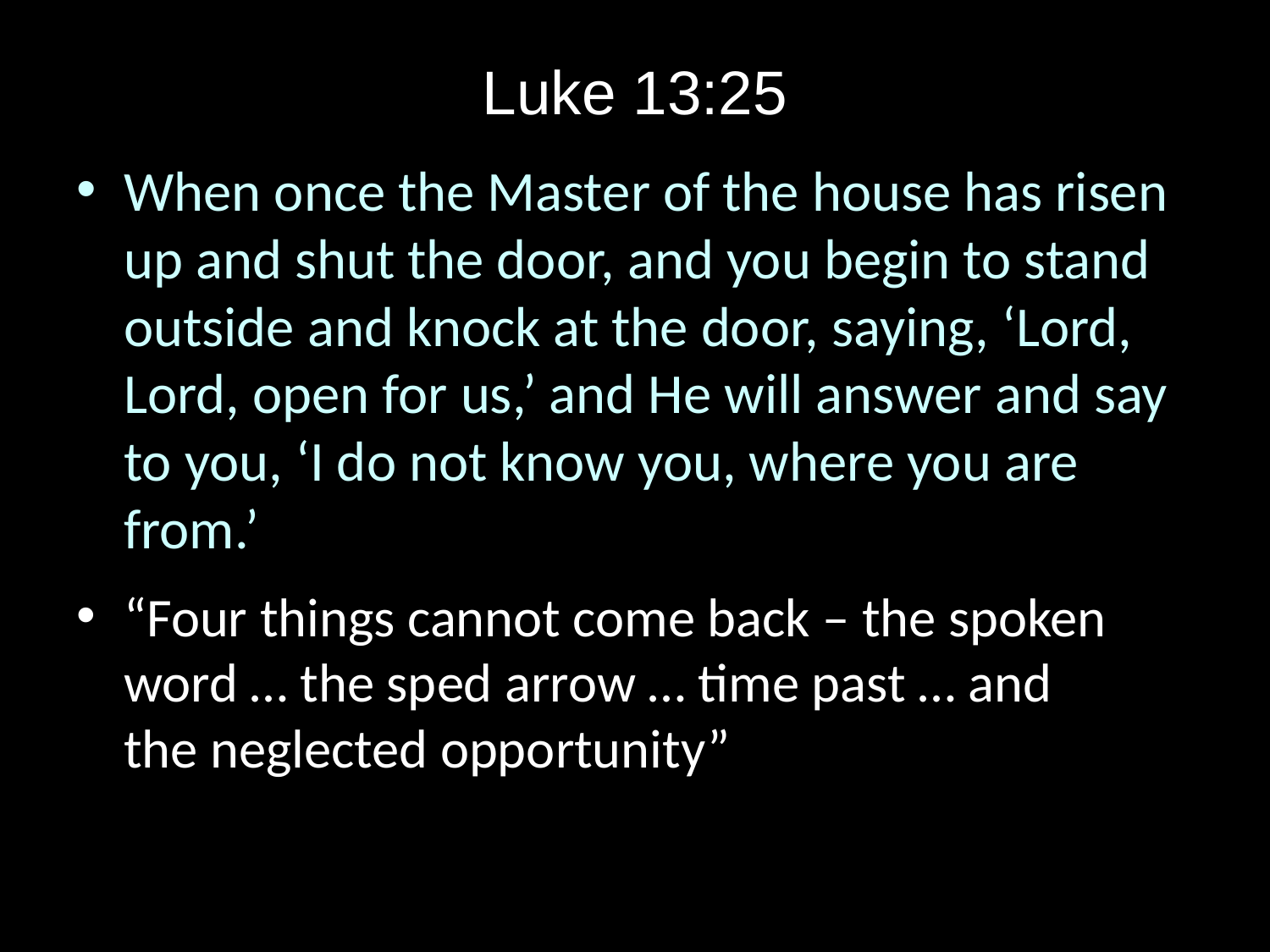

# Luke 13:25
When once the Master of the house has risen up and shut the door, and you begin to stand outside and knock at the door, saying, ‘Lord, Lord, open for us,’ and He will answer and say to you, ‘I do not know you, where you are from.’
“Four things cannot come back – the spoken word … the sped arrow … time past … and
the neglected opportunity”